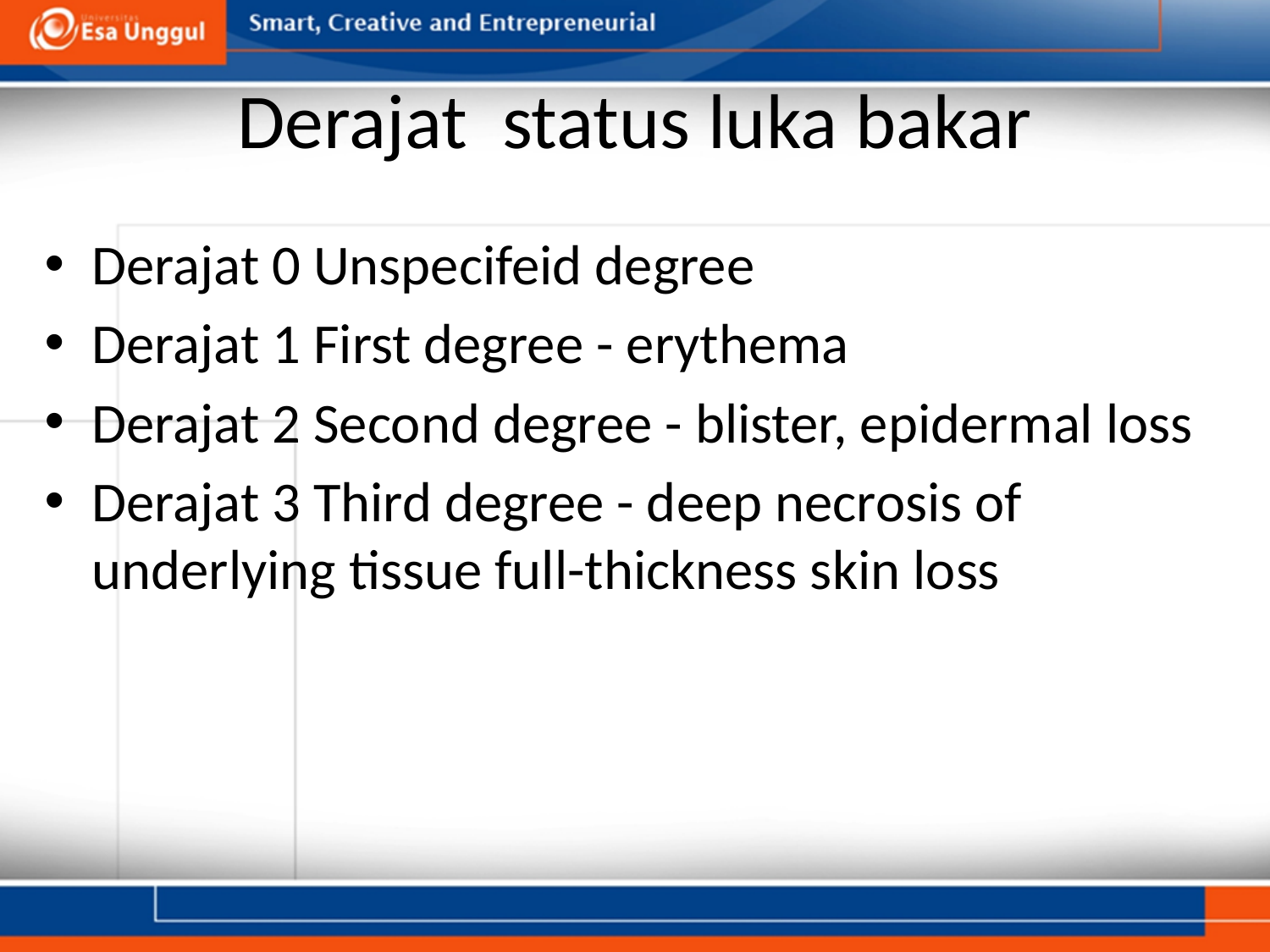

# Derajat  status luka bakar
Derajat 0 Unspecifeid degree
Derajat 1 First degree - erythema
Derajat 2 Second degree - blister, epidermal loss
Derajat 3 Third degree - deep necrosis of underlying tissue full-thickness skin loss